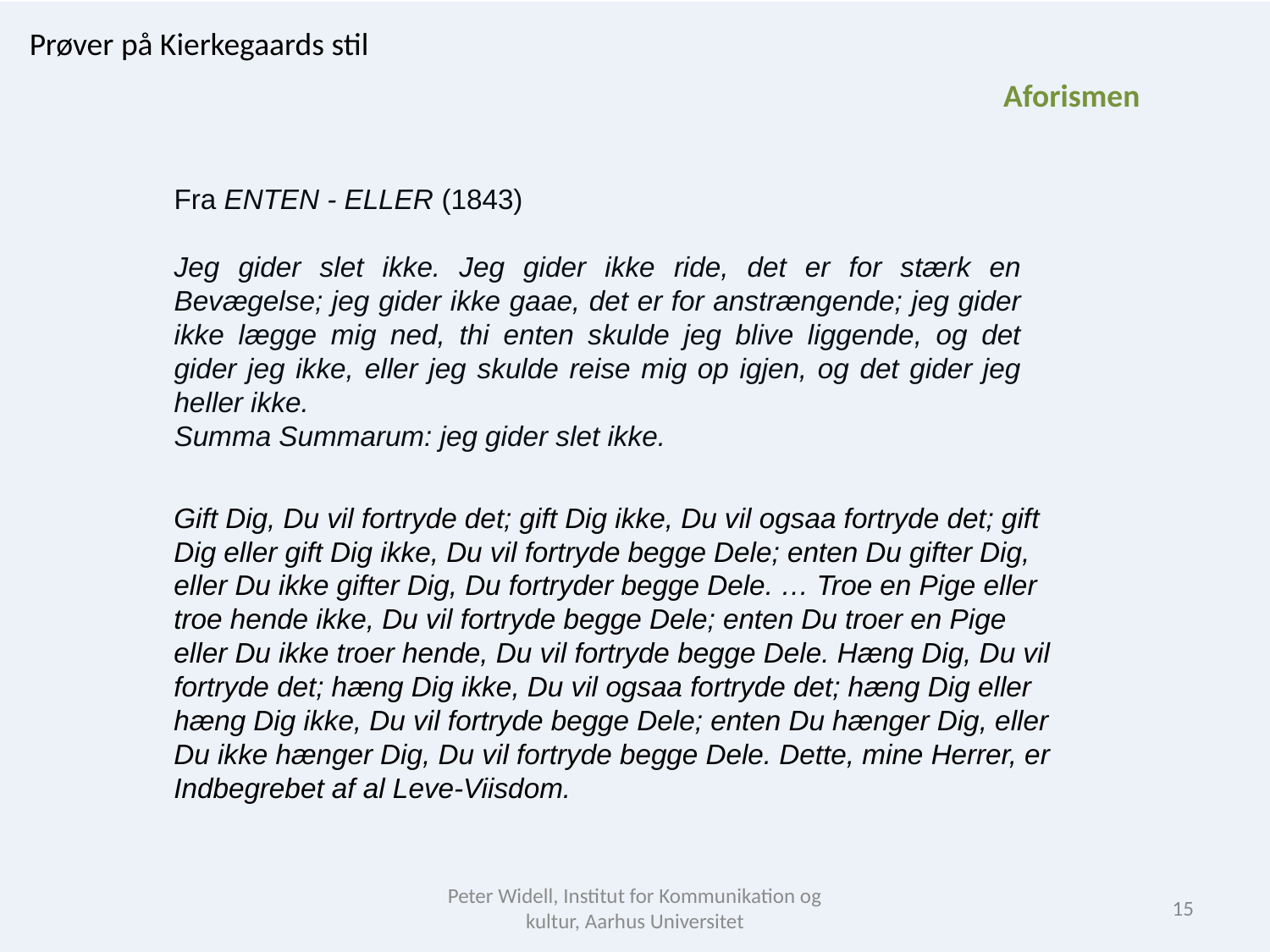

Prøver på Kierkegaards stil
Aforismen
Fra ENTEN - ELLER (1843)

Jeg gider slet ikke. Jeg gider ikke ride, det er for stærk en Bevægelse; jeg gider ikke gaae, det er for anstrængende; jeg gider ikke lægge mig ned, thi enten skulde jeg blive liggende, og det gider jeg ikke, eller jeg skulde reise mig op igjen, og det gider jeg heller ikke.
Summa Summarum: jeg gider slet ikke.
Gift Dig, Du vil fortryde det; gift Dig ikke, Du vil ogsaa fortryde det; gift Dig eller gift Dig ikke, Du vil fortryde begge Dele; enten Du gifter Dig, eller Du ikke gifter Dig, Du fortryder begge Dele. … Troe en Pige eller troe hende ikke, Du vil fortryde begge Dele; enten Du troer en Pige eller Du ikke troer hende, Du vil fortryde begge Dele. Hæng Dig, Du vil fortryde det; hæng Dig ikke, Du vil ogsaa fortryde det; hæng Dig eller hæng Dig ikke, Du vil fortryde begge Dele; enten Du hænger Dig, eller Du ikke hænger Dig, Du vil fortryde begge Dele. Dette, mine Herrer, er Indbegrebet af al Leve-Viisdom.
Peter Widell, Institut for Kommunikation og kultur, Aarhus Universitet
15